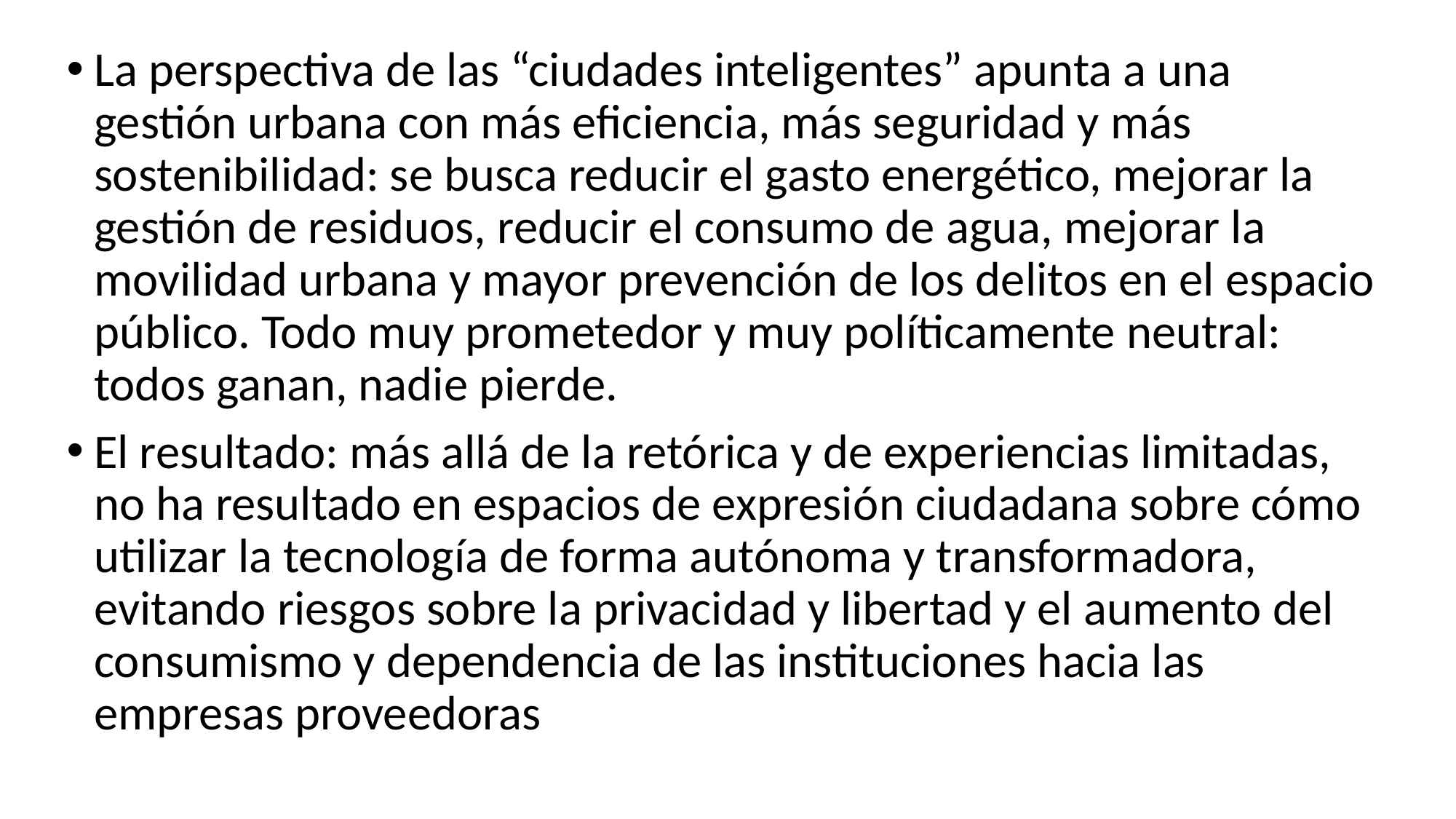

La perspectiva de las “ciudades inteligentes” apunta a una gestión urbana con más eficiencia, más seguridad y más sostenibilidad: se busca reducir el gasto energético, mejorar la gestión de residuos, reducir el consumo de agua, mejorar la movilidad urbana y mayor prevención de los delitos en el espacio público. Todo muy prometedor y muy políticamente neutral: todos ganan, nadie pierde.
El resultado: más allá de la retórica y de experiencias limitadas, no ha resultado en espacios de expresión ciudadana sobre cómo utilizar la tecnología de forma autónoma y transformadora, evitando riesgos sobre la privacidad y libertad y el aumento del consumismo y dependencia de las instituciones hacia las empresas proveedoras